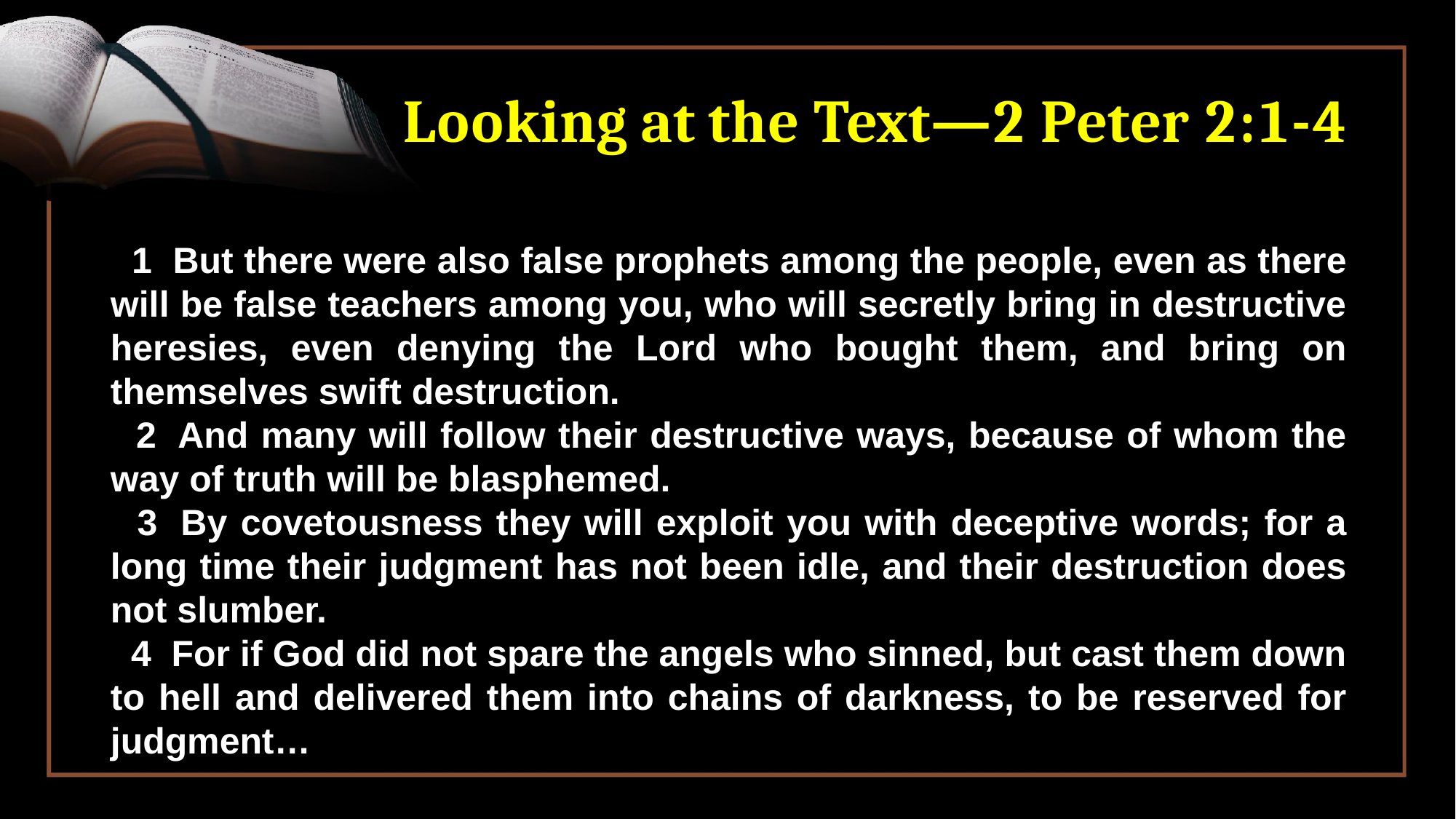

# Looking at the Text—2 Peter 2:1-4
  1  But there were also false prophets among the people, even as there will be false teachers among you, who will secretly bring in destructive heresies, even denying the Lord who bought them, and bring on themselves swift destruction.
  2  And many will follow their destructive ways, because of whom the way of truth will be blasphemed.
  3  By covetousness they will exploit you with deceptive words; for a long time their judgment has not been idle, and their destruction does not slumber.
  4  For if God did not spare the angels who sinned, but cast them down to hell and delivered them into chains of darkness, to be reserved for judgment…